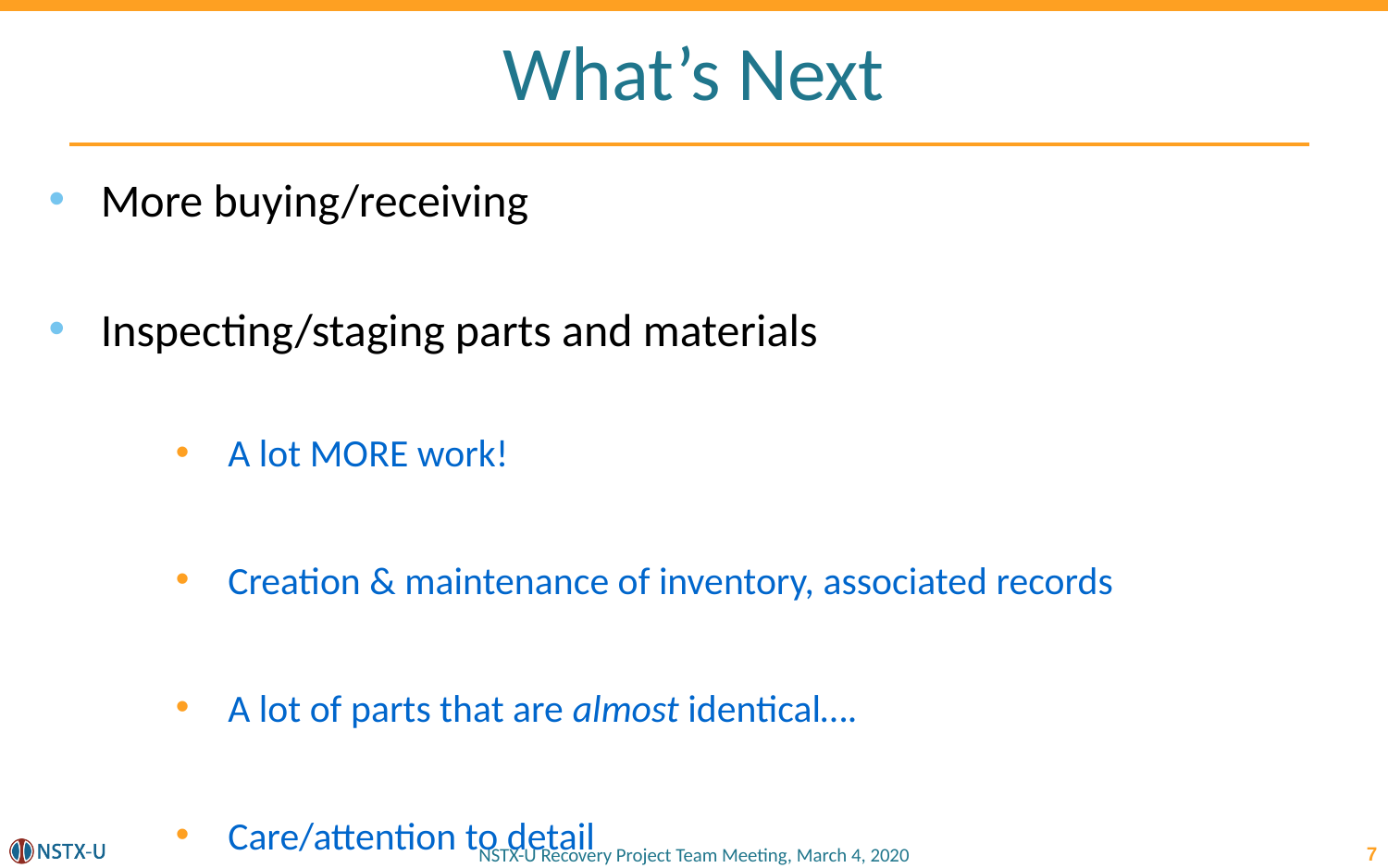

# What’s Next
More buying/receiving

Inspecting/staging parts and materials

A lot MORE work!

Creation & maintenance of inventory, associated records

A lot of parts that are almost identical….

Care/attention to detail